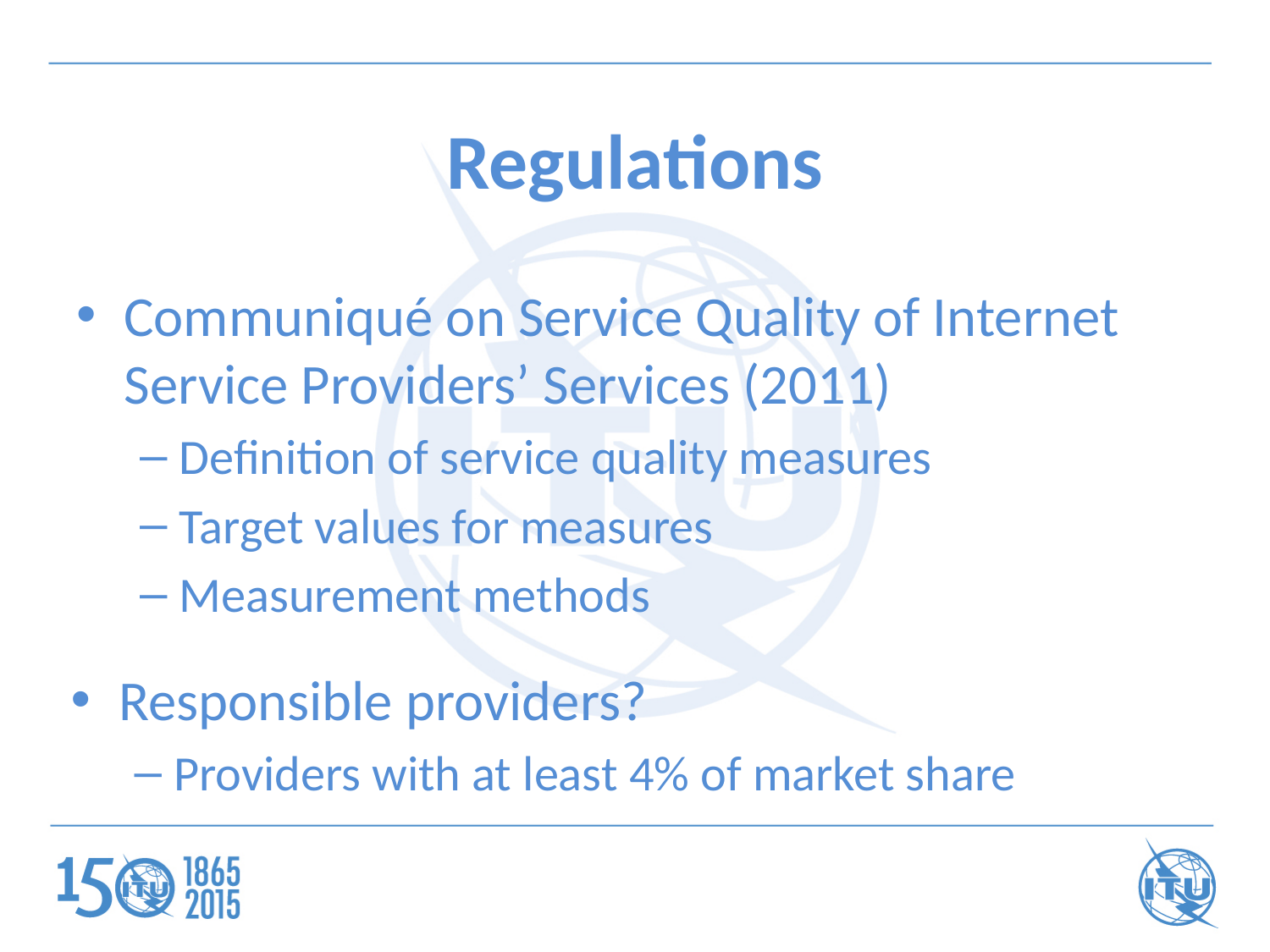

# Regulations
Communiqué on Service Quality of Internet Service Providers’ Services (2011)
Definition of service quality measures
Target values for measures
Measurement methods

Responsible providers?
Providers with at least 4% of market share